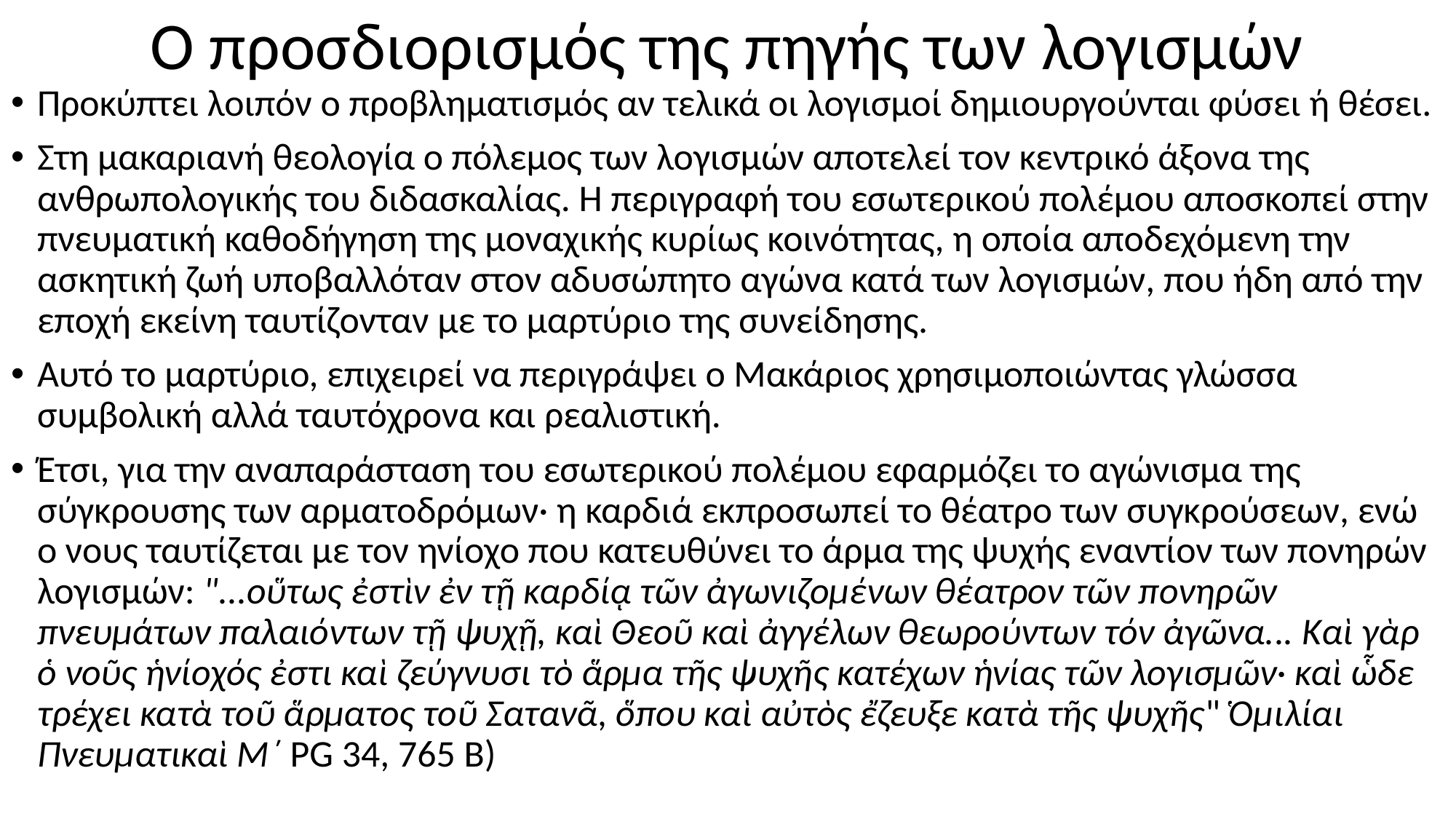

# Ο προσδιορισμός της πηγής των λογισμών
Προκύπτει λοιπόν ο προβληματισμός αν τελικά οι λογισμοί δημιουργούνται φύσει ή θέσει.
Στη μακαριανή θεολογία ο πόλεμος των λογισμών αποτελεί τον κεντρικό άξονα της ανθρωπολογικής του διδασκαλίας. Η περιγραφή του εσωτερικού πολέμου αποσκοπεί στην πνευματική καθοδήγηση της μοναχικής κυρίως κοινότητας, η οποία αποδεχόμενη την ασκητική ζωή υποβαλλόταν στον αδυσώπητο αγώνα κατά των λογισμών, που ήδη από την εποχή εκείνη ταυτίζονταν με το μαρτύριο της συνείδησης.
Αυτό το μαρτύριο, επιχειρεί να περιγράψει ο Μακάριος χρησιμοποιώντας γλώσσα συμβολική αλλά ταυτόχρονα και ρεαλιστική.
Έτσι, για την αναπαράσταση του εσωτερικού πολέμου εφαρμόζει το αγώνισμα της σύγκρουσης των αρματοδρόμων· η καρδιά εκπροσωπεί το θέατρο των συγκρούσεων, ενώ ο νους ταυτίζεται με τον ηνίοχο που κατευθύνει το άρμα της ψυχής εναντίον των πονηρών λογισμών: "...οὕτως ἐστὶν ἐν τῇ καρδίᾳ τῶν ἀγωνιζομένων θέατρον τῶν πονηρῶν πνευμάτων παλαιόντων τῇ ψυχῇ, καὶ Θεοῦ καὶ ἀγγέλων θεωρούντων τόν ἀγῶνα... Καὶ γὰρ ὁ νοῦς ἡνίοχός ἐστι καὶ ζεύγνυσι τὸ ἅρμα τῆς ψυχῆς κατέχων ἡνίας τῶν λογισμῶν· καὶ ὧδε τρέχει κατὰ τοῦ ἅρματος τοῦ Σατανᾶ, ὅπου καὶ αὐτὸς ἔζευξε κατὰ τῆς ψυχῆς" Ὁμιλίαι Πνευματικαὶ Μ΄ PG 34, 765 Β)